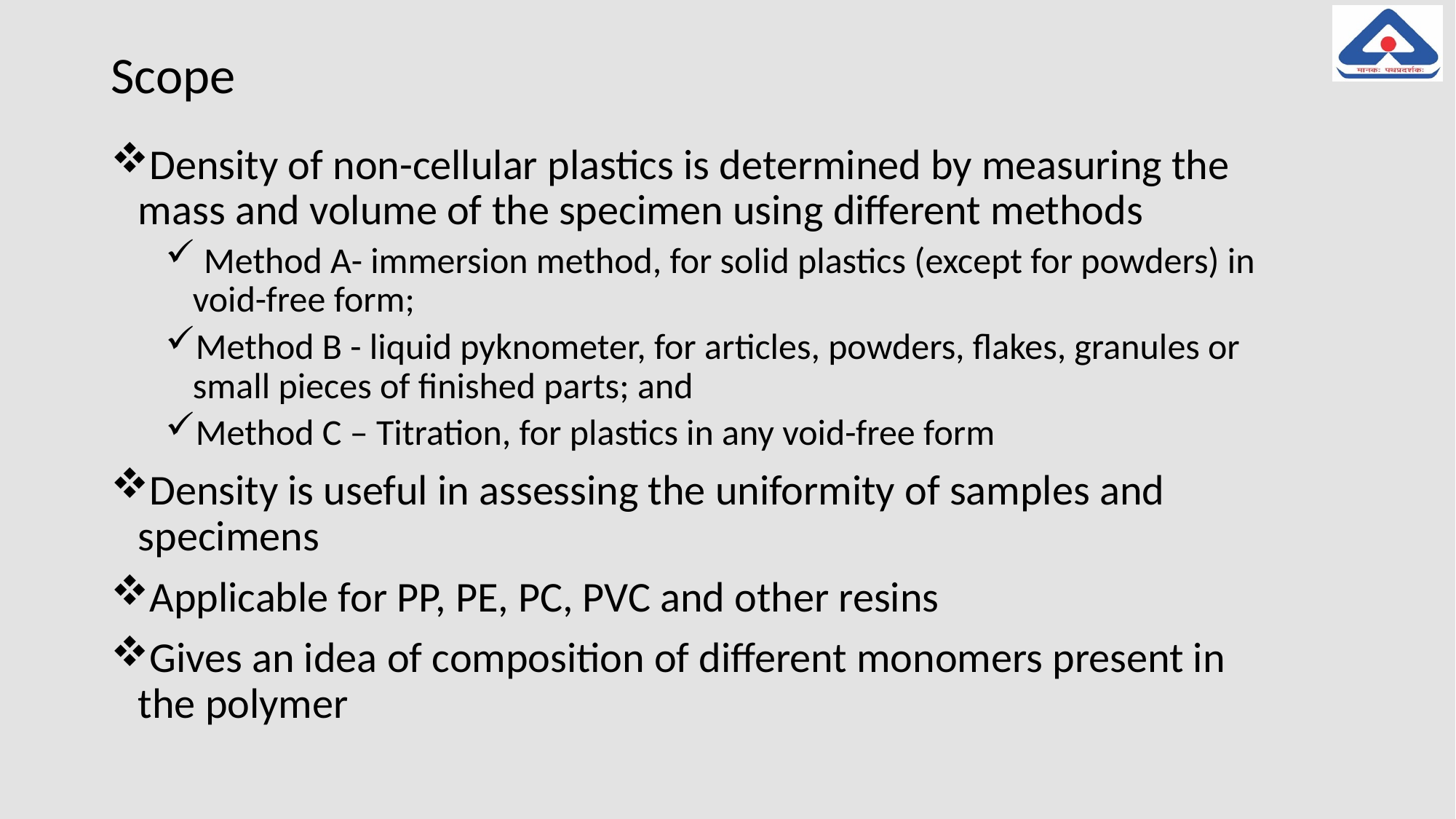

# Scope
Density of non-cellular plastics is determined by measuring the mass and volume of the specimen using different methods
 Method A- immersion method, for solid plastics (except for powders) in void-free form;
Method B - liquid pyknometer, for articles, powders, flakes, granules or small pieces of finished parts; and
Method C – Titration, for plastics in any void-free form
Density is useful in assessing the uniformity of samples and specimens
Applicable for PP, PE, PC, PVC and other resins
Gives an idea of composition of different monomers present in the polymer